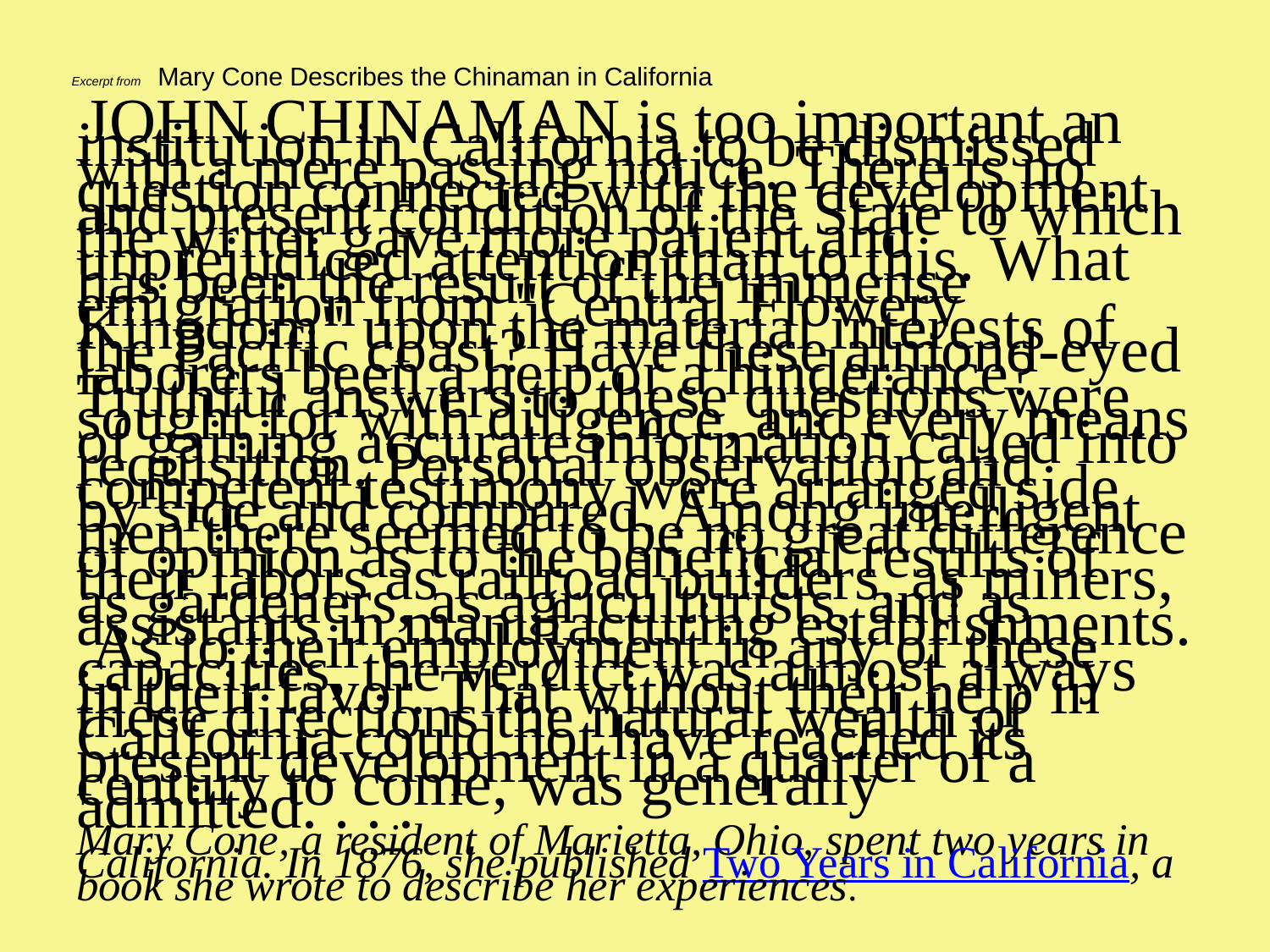

# Excerpt from     Mary Cone Describes the Chinaman in California
 JOHN CHINAMAN is too important an institution in California to be dismissed with a mere passing notice. There is no question connected with the development and present condition of the State to which the writer gave more patient and unprejudiced attention than to this. What has been the result of the immense emigration from "Central Flowery Kingdom" upon the material interests of the Pacific coast? Have these almond-eyed laborers been a help or a hinderance? Truthful answers to these questions were sought for with diligence, and every means of gaining accurate information called into requisition. Personal observation and competent testimony were arranged side by side and compared. Among intelligent men there seemed to be no great difference of opinion as to the beneficial results of their labors as railroad builders, as miners, as gardeners, as agriculturists, and as assistants in manufacturing establishments.
 As to their employment in any of these capacities, the verdict was almost always in their favor. That without their help in these directions the natural wealth of California could not have reached its present development in a quarter of a century to come, was generally admitted. . . .
Mary Cone, a resident of Marietta, Ohio, spent two years in California. In 1876, she published Two Years in California, a book she wrote to describe her experiences.